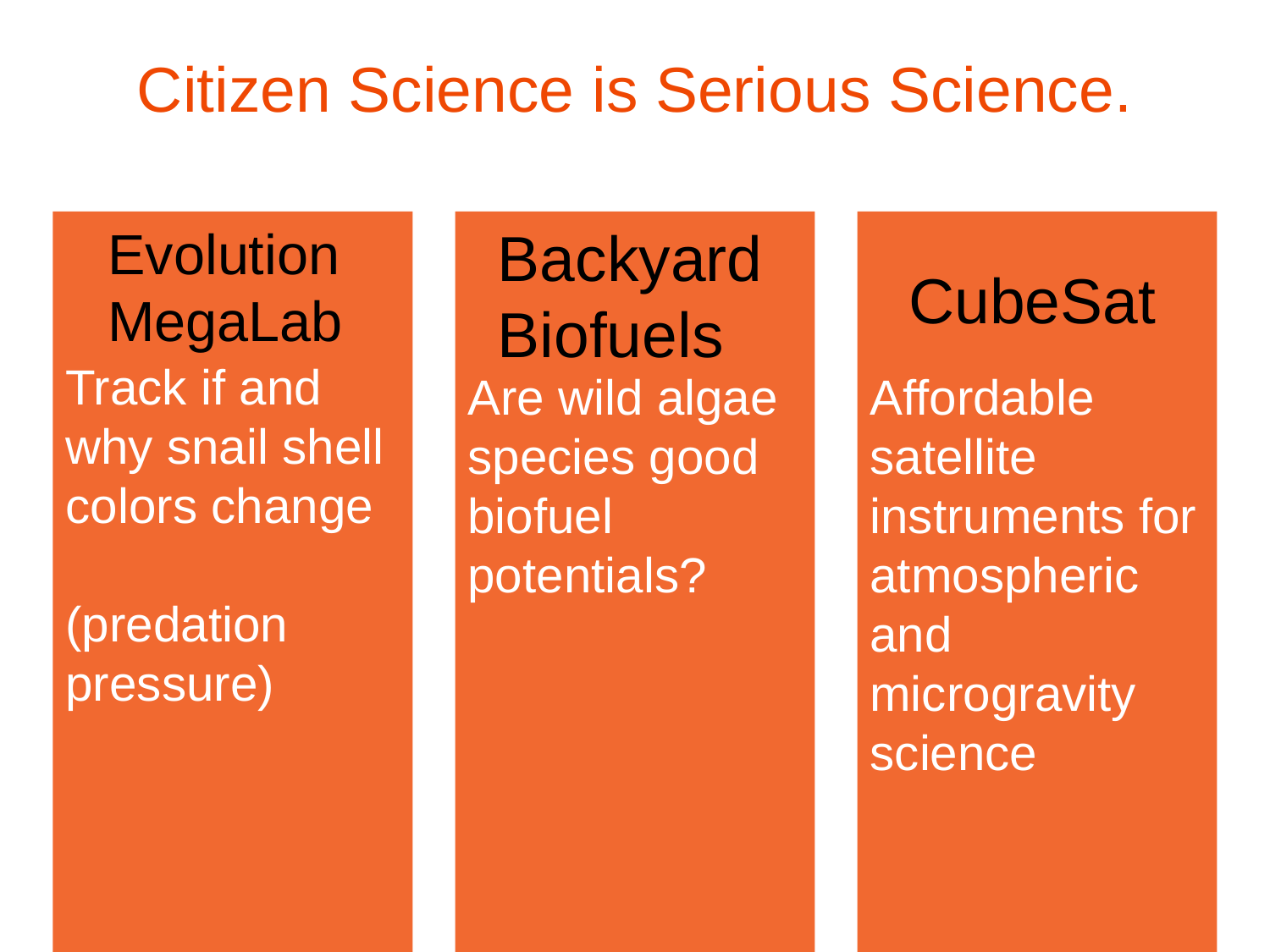

Citizen Science is Serious Science.

Evolution
MegaLab

Backyard
Biofuels

CubeSat
Track if and why snail shell colors change

(predation pressure)

Are wild algae species good biofuel potentials?
Affordable satellite instruments for atmospheric and microgravity science